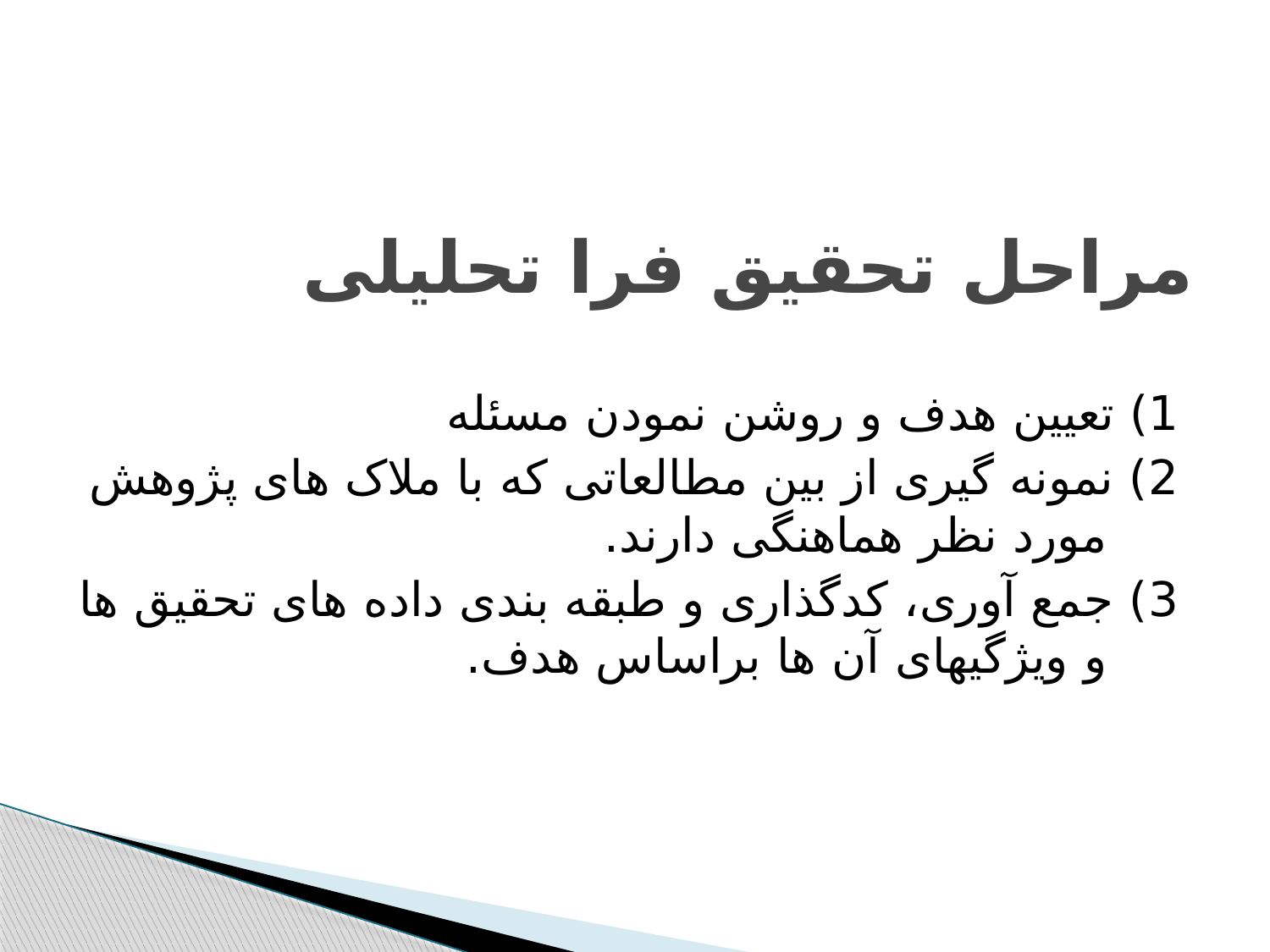

# مراحل تحقیق فرا تحلیلی
1) تعیین هدف و روشن نمودن مسئله
2) نمونه گیری از بین مطالعاتی که با ملاک های پژوهش مورد نظر هماهنگی دارند.
3) جمع آوری، کدگذاری و طبقه بندی داده های تحقیق ها و ویژگیهای آن ها براساس هدف.